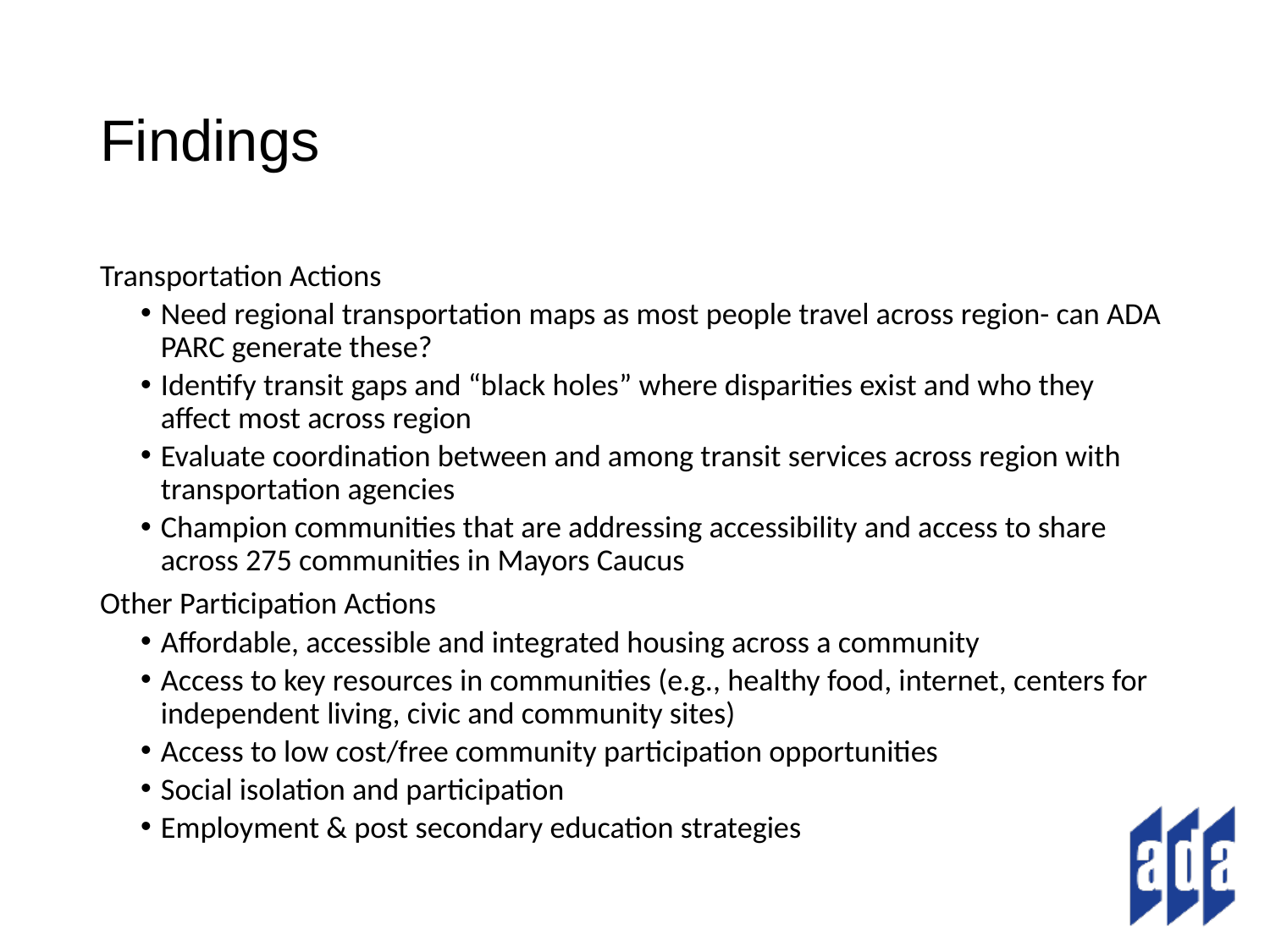

# Findings
Transportation Actions
Need regional transportation maps as most people travel across region- can ADA PARC generate these?
Identify transit gaps and “black holes” where disparities exist and who they affect most across region
Evaluate coordination between and among transit services across region with transportation agencies
Champion communities that are addressing accessibility and access to share across 275 communities in Mayors Caucus
Other Participation Actions
Affordable, accessible and integrated housing across a community
Access to key resources in communities (e.g., healthy food, internet, centers for independent living, civic and community sites)
Access to low cost/free community participation opportunities
Social isolation and participation
Employment & post secondary education strategies